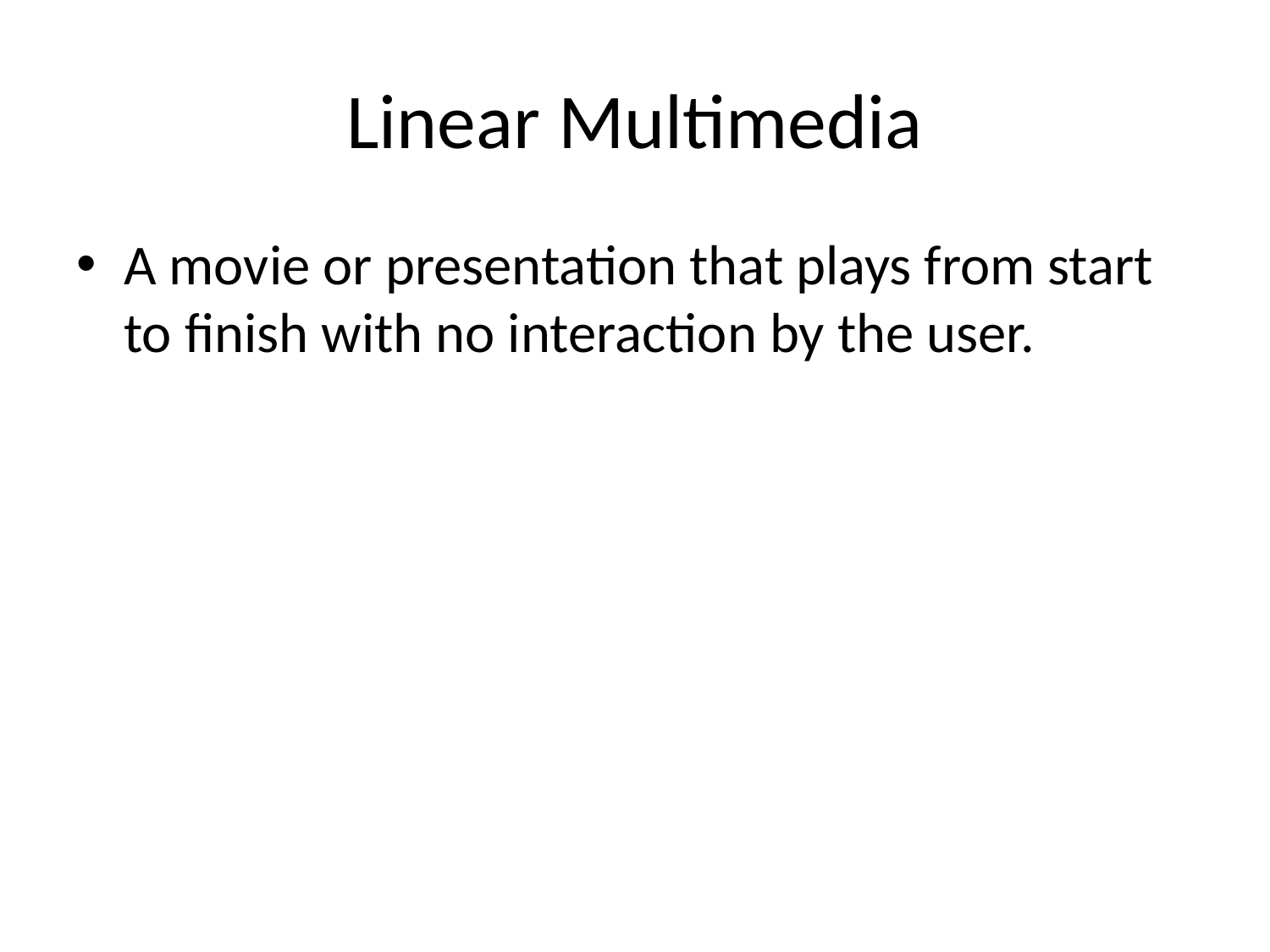

# Linear Multimedia
A movie or presentation that plays from start to finish with no interaction by the user.